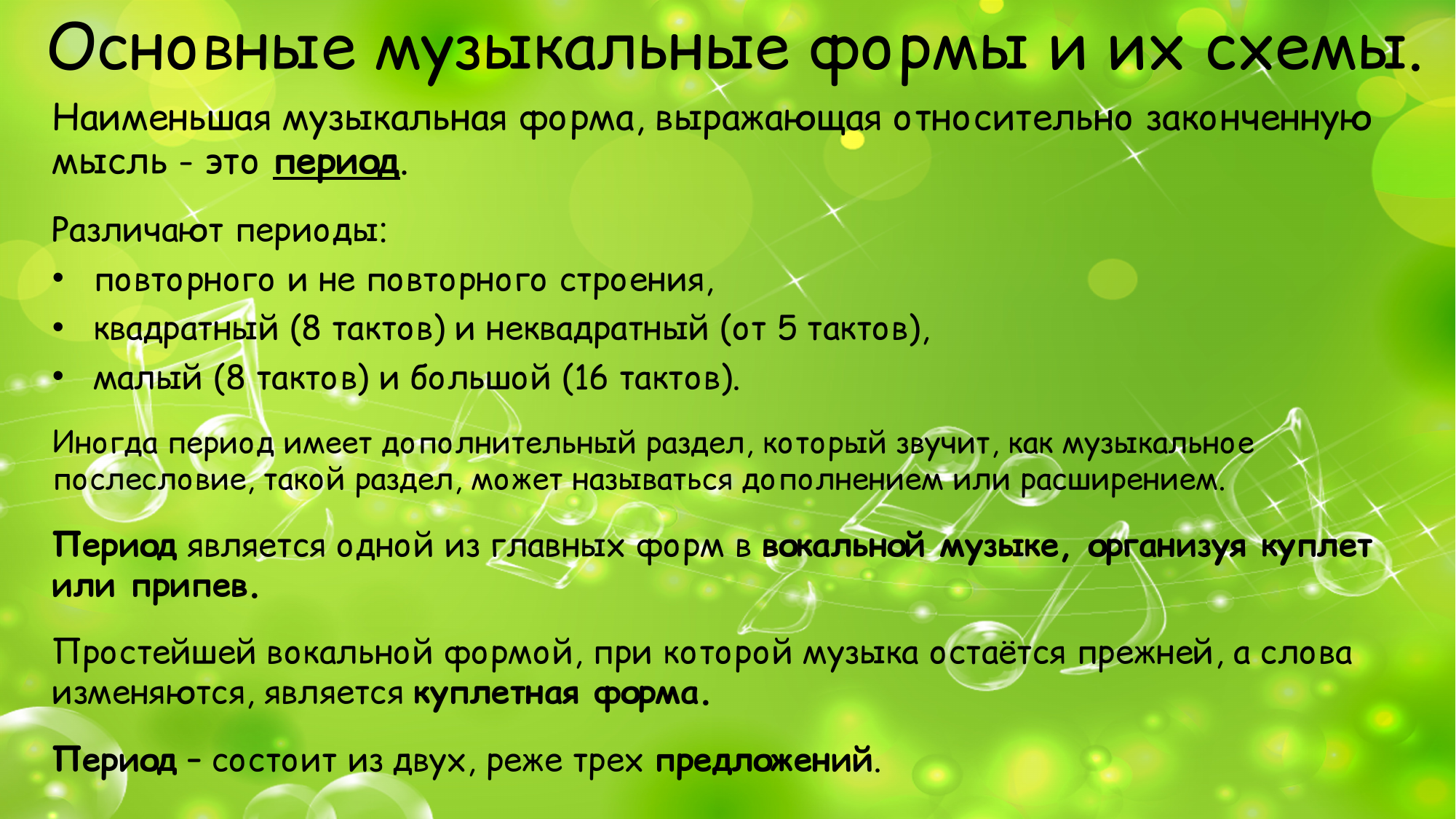

Основные музыкальные формы и их схемы.
Наименьшая музыкальная форма, выражающая относительно законченную мысль - это период.
Различают периоды:
повторного и не повторного строения,
квадратный (8 тактов) и неквадратный (от 5 тактов),
малый (8 тактов) и большой (16 тактов).
Иногда период имеет дополнительный раздел, который звучит, как музыкальное послесловие, такой раздел, может называться дополнением или расширением.
Период является одной из главных форм в вокальной музыке, организуя куплет или припев.
Простейшей вокальной формой, при которой музыка остаётся прежней, а слова изменяются, является куплетная форма.
Период – состоит из двух, реже трех предложений.